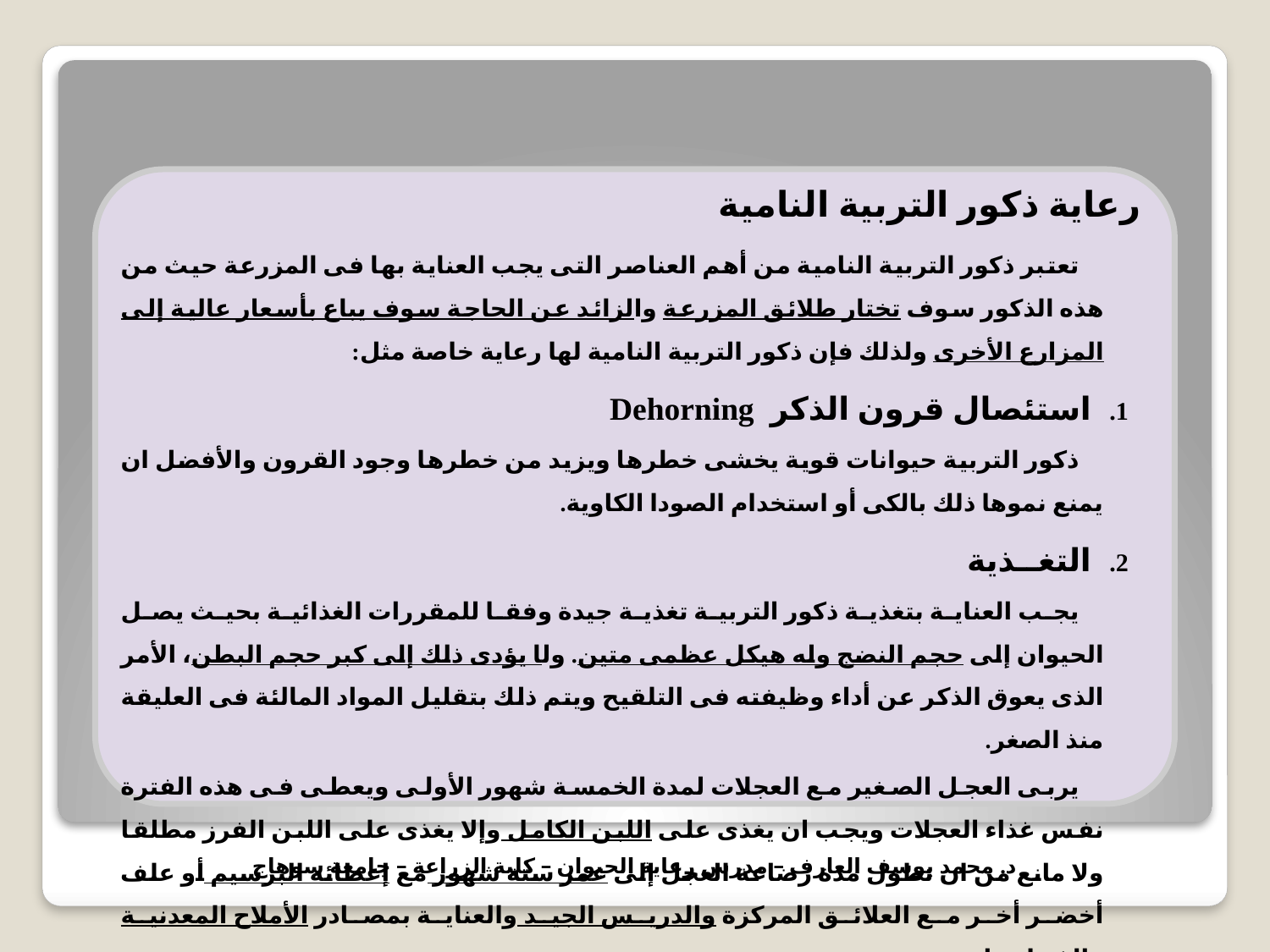

رعاية ذكور التربية النامية

تعتبر ذكور التربية النامية من أهم العناصر التى يجب العناية بها فى المزرعة حيث من هذه الذكور سوف تختار طلائق المزرعة والزائد عن الحاجة سوف يباع بأسعار عالية إلى المزارع الأخرى ولذلك فإن ذكور التربية النامية لها رعاية خاصة مثل:
استئصال قرون الذكر  Dehorning
ذكور التربية حيوانات قوية يخشى خطرها ويزيد من خطرها وجود القرون والأفضل ان يمنع نموها ذلك بالكى أو استخدام الصودا الكاوية.
التغــذية
يجب العناية بتغذية ذكور التربية تغذية جيدة وفقا للمقررات الغذائية بحيث يصل الحيوان إلى حجم النضج وله هيكل عظمى متين. ولا يؤدى ذلك إلى كبر حجم البطن، الأمر الذى يعوق الذكر عن أداء وظيفته فى التلقيح ويتم ذلك بتقليل المواد المالئة فى العليقة منذ الصغر.
يربى العجل الصغير مع العجلات لمدة الخمسة شهور الأولى ويعطى فى هذه الفترة نفس غذاء العجلات ويجب ان يغذى على اللبن الكامل وإلا يغذى على اللبن الفرز مطلقا ولا مانع من ان تطول مدة رضاعة العجل إلى عمر ستة شهور مع إعطائه البرسيم أو علف أخضر أخر مع العلائق المركزة والدريس الجيد والعناية بمصادر الأملاح المعدنية والفيتامينات.

د. محمد يوسف العارف – مدرس رعاية الحيوان – كلية الزراعة – جامعة سوهاج